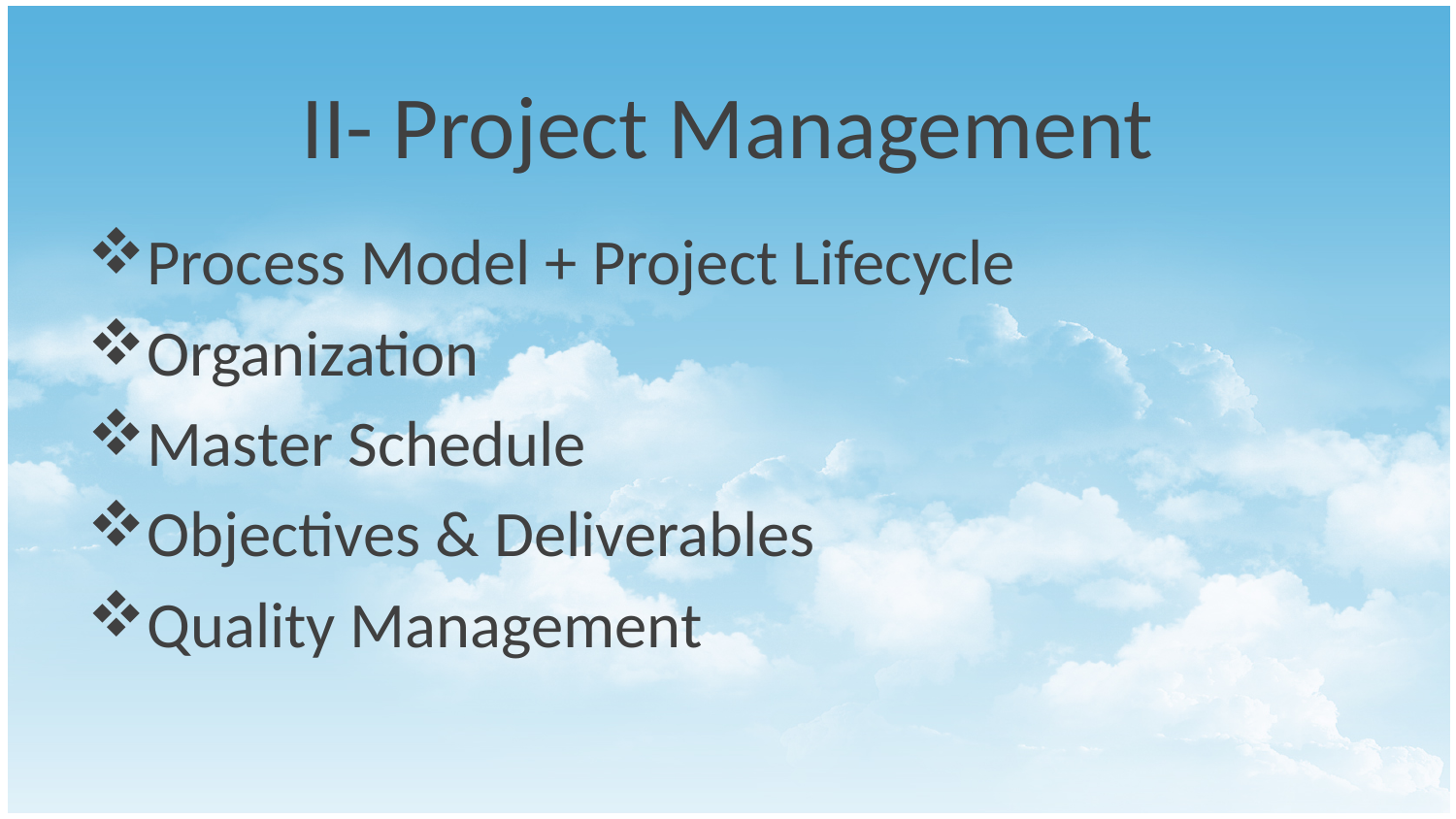

# II- Project Management
Process Model + Project Lifecycle
Organization
Master Schedule
Objectives & Deliverables
Quality Management